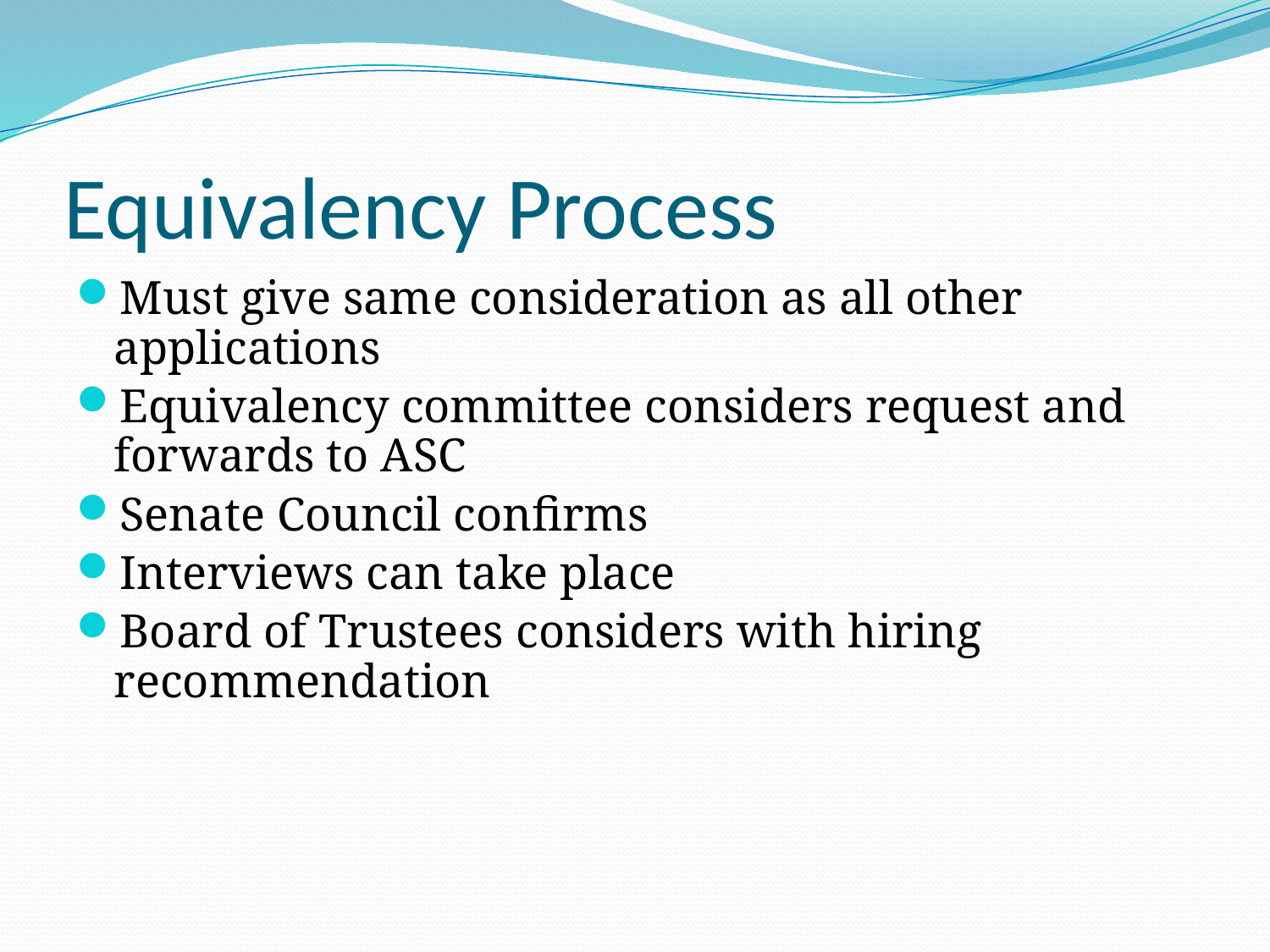

# Equivalency Process
Must give same consideration as all other applications
Equivalency committee considers request and forwards to ASC
Senate Council confirms
Interviews can take place
Board of Trustees considers with hiring recommendation